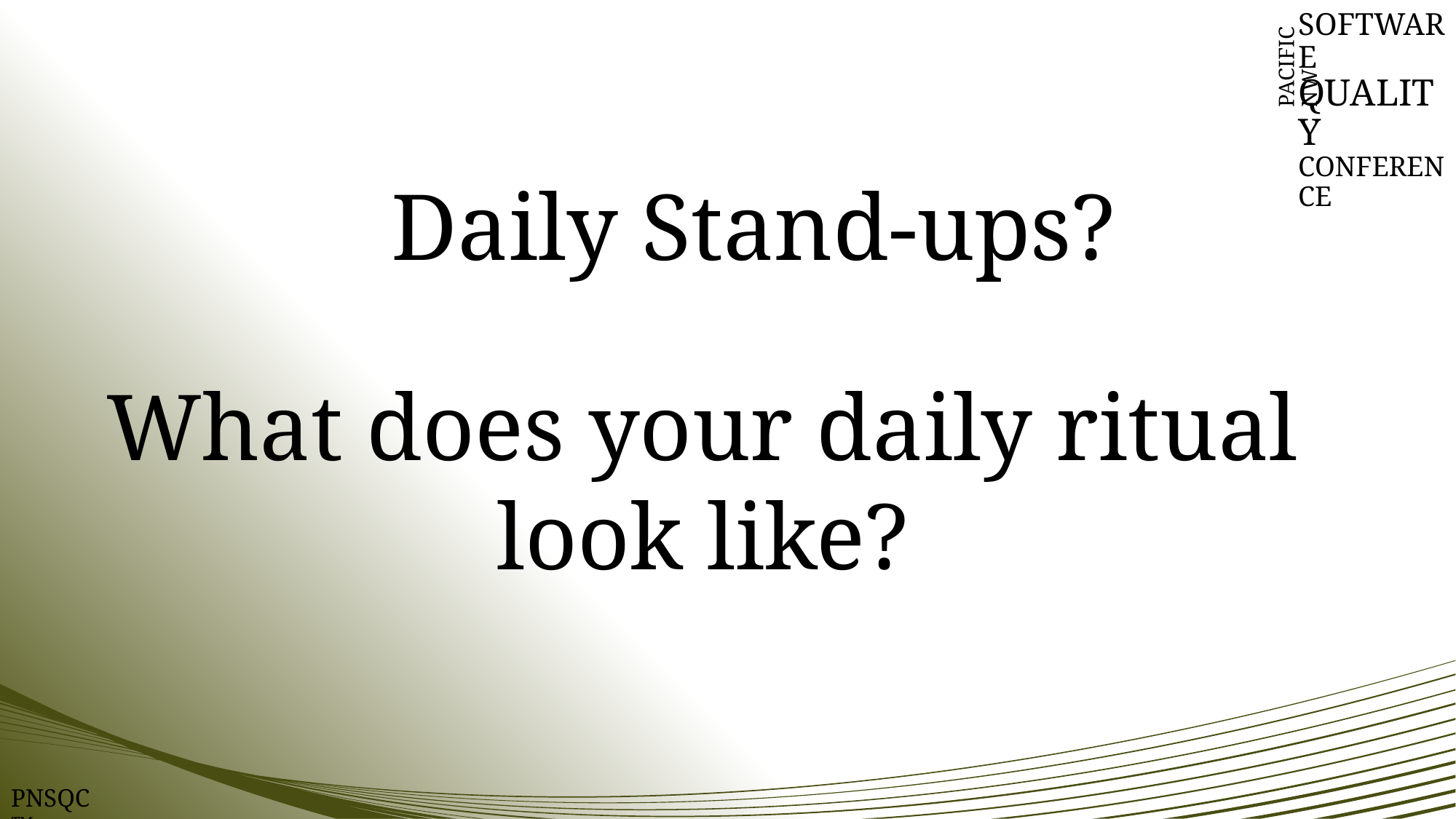

SOFTWARE
QUALITY
CONFERENCE
PACIFIC   NW
Daily Stand-ups?
What does your daily ritual look like?
PNSQC ™